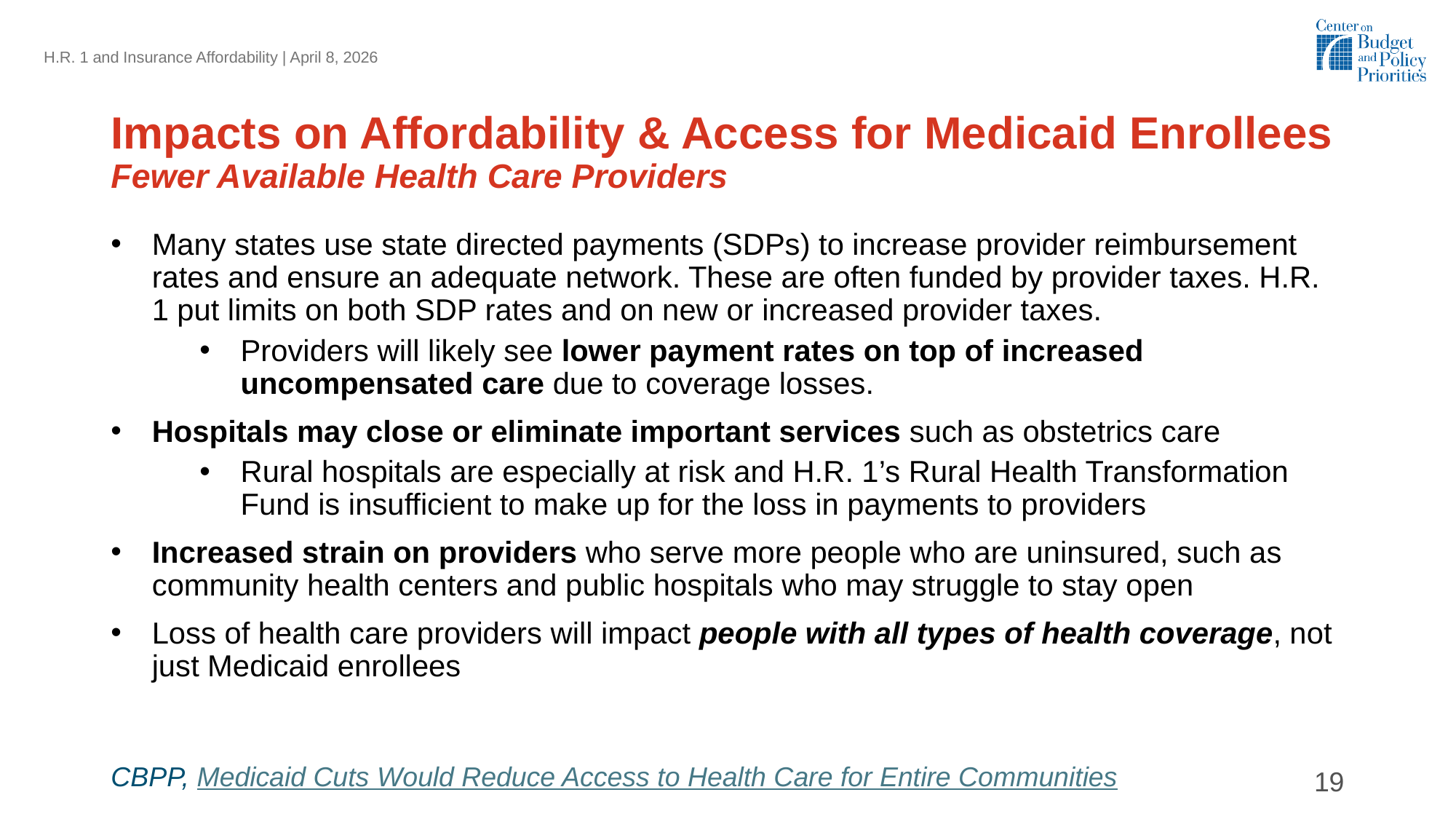

# Impacts on Affordability & Access for Medicaid Enrollees Fewer Available Health Care Providers
Many states use state directed payments (SDPs) to increase provider reimbursement rates and ensure an adequate network. These are often funded by provider taxes. H.R. 1 put limits on both SDP rates and on new or increased provider taxes.
Providers will likely see lower payment rates on top of increased uncompensated care due to coverage losses.
Hospitals may close or eliminate important services such as obstetrics care
Rural hospitals are especially at risk and H.R. 1’s Rural Health Transformation Fund is insufficient to make up for the loss in payments to providers
Increased strain on providers who serve more people who are uninsured, such as community health centers and public hospitals who may struggle to stay open
Loss of health care providers will impact people with all types of health coverage, not just Medicaid enrollees
CBPP, Medicaid Cuts Would Reduce Access to Health Care for Entire Communities
19